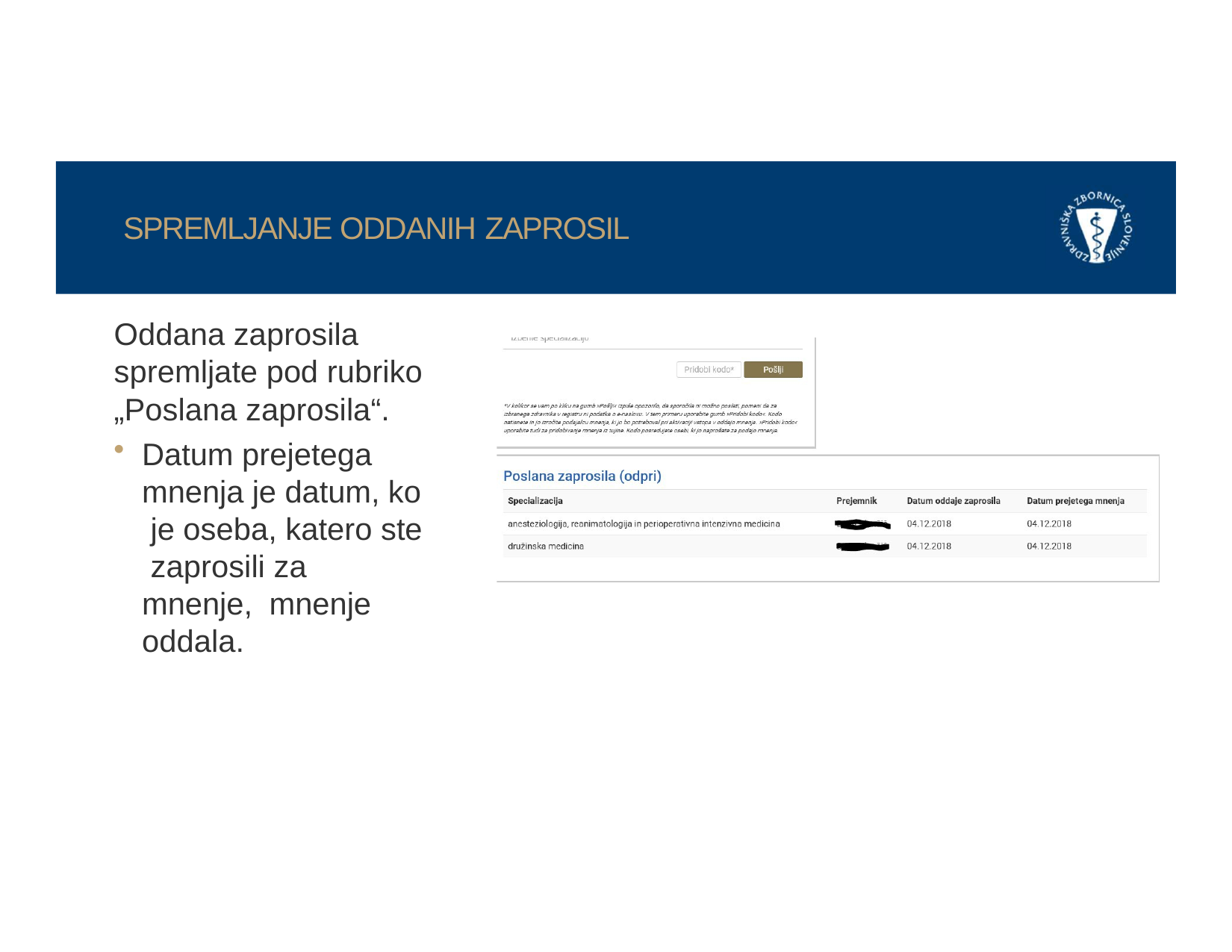

SPREMLJANJE ODDANIH ZAPROSIL

Oddana zaprosila  spremljate pod rubriko
„Poslana zaprosila“.
Datum prejetega  mnenja je datum, ko  je oseba, katero ste  zaprosili za mnenje,  mnenje oddala.